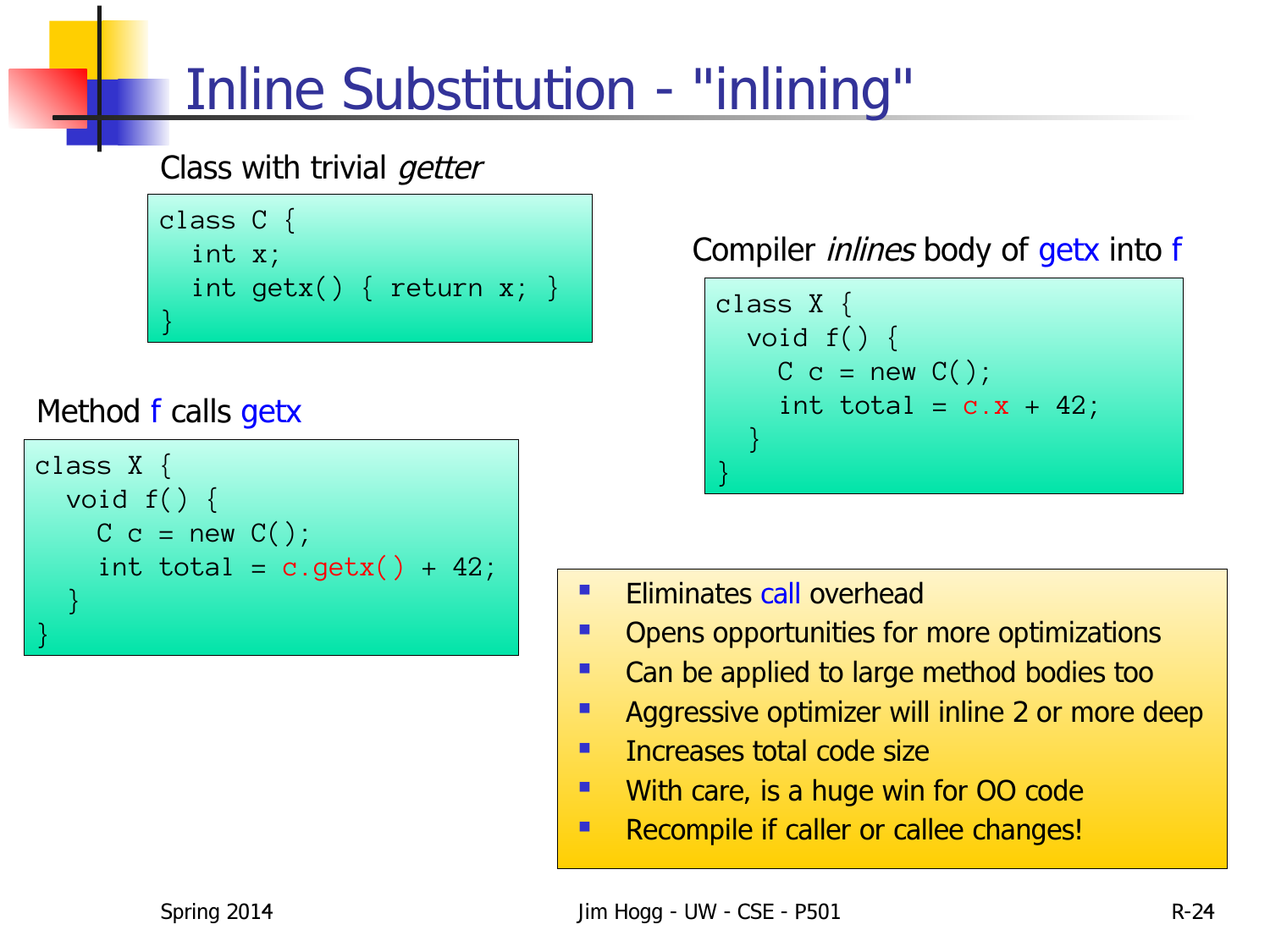

# Inline Substitution - "inlining"
Class with trivial getter
class C {
  int x;
  int getx() { return x; }
}
Compiler inlines body of getx into f
class X {
  void f() {
    C c = new C();
    int total = c.x + 42;
  }
}
Method f calls getx
class X {
  void f() {
    C c = new C();
    int total = c.getx() + 42;
  }
}
Eliminates call overhead
Opens opportunities for more optimizations
Can be applied to large method bodies too
Aggressive optimizer will inline 2 or more deep
Increases total code size
With care, is a huge win for OO code
Recompile if caller or callee changes!
Spring 2014
Jim Hogg - UW - CSE - P501
R-24